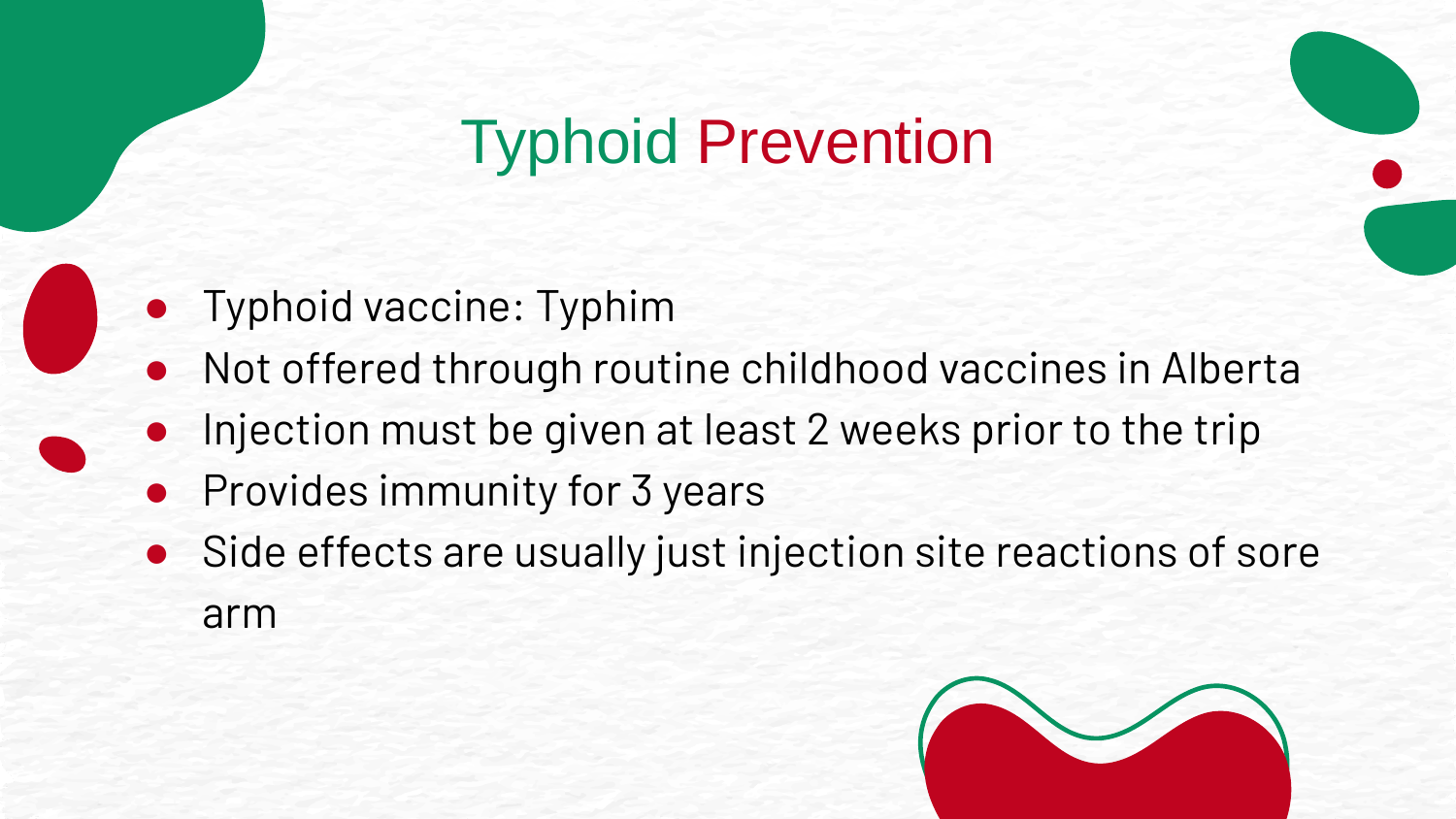

# Typhoid Prevention

Typhoid vaccine: Typhim
Not offered through routine childhood vaccines in Alberta
Injection must be given at least 2 weeks prior to the trip
Provides immunity for 3 years
Side effects are usually just injection site reactions of sore arm